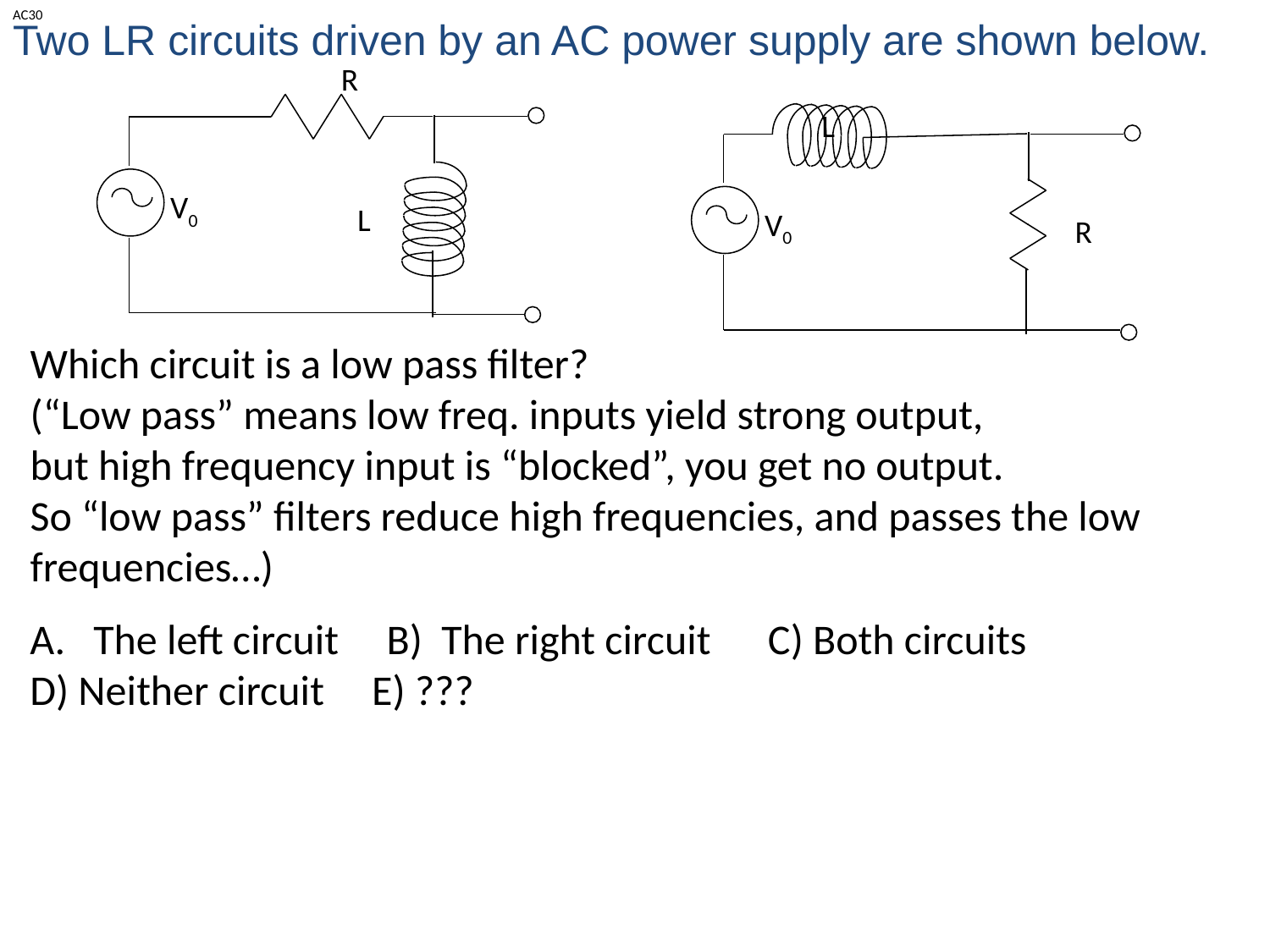

AC30
Two LR circuits driven by an AC power supply are shown below.
R

L

V0

L
V0
R

Which circuit is a low pass filter?
(“Low pass” means low freq. inputs yield strong output,
but high frequency input is “blocked”, you get no output.
So “low pass” filters reduce high frequencies, and passes the low frequencies…)
The left circuit     B)  The right circuit      C) Both circuits
D) Neither circuit     E) ???